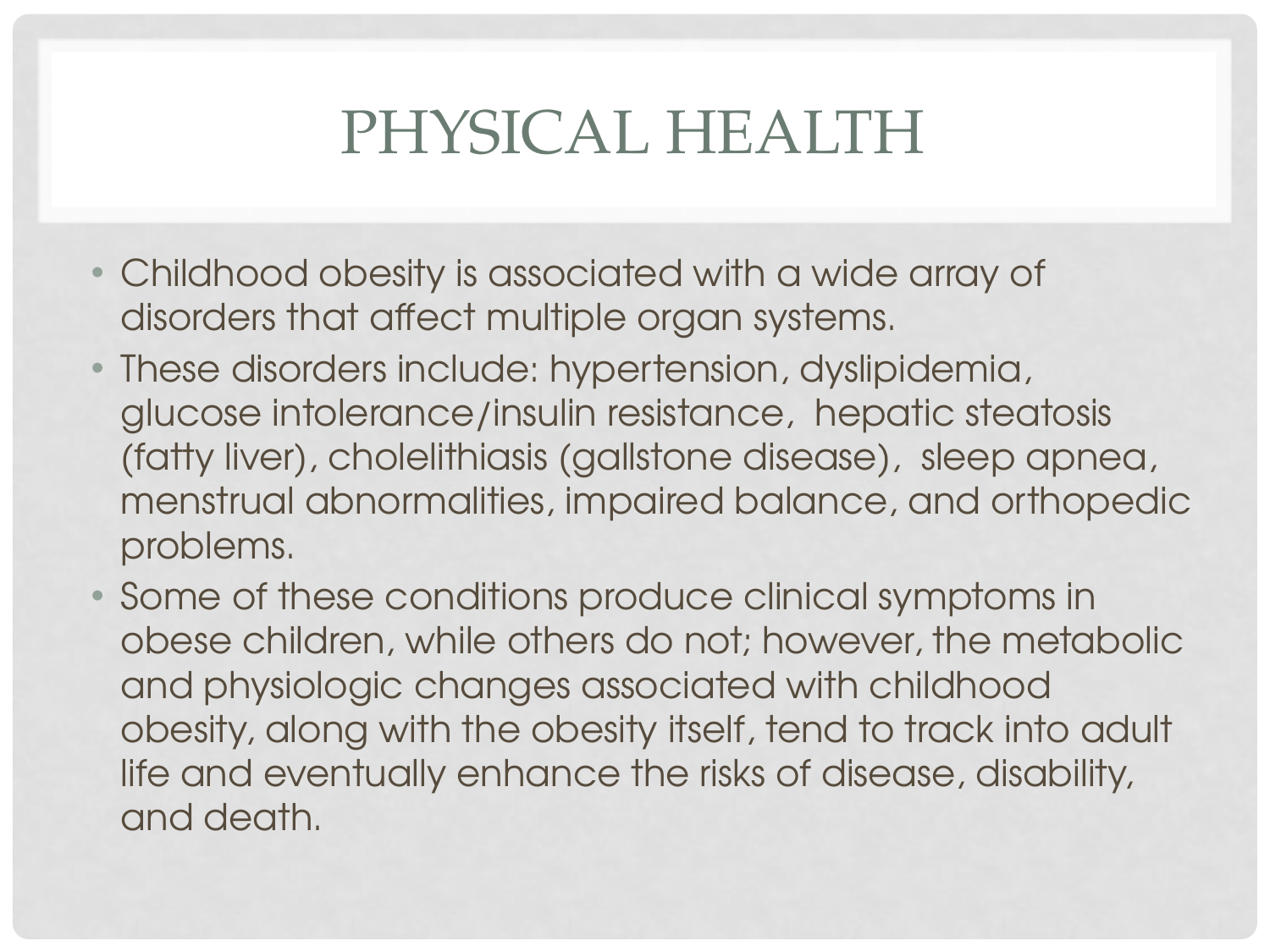

# Physical Health
Childhood obesity is associated with a wide array of disorders that affect multiple organ systems.
These disorders include: hypertension, dyslipidemia,  glucose intolerance/insulin resistance,  hepatic steatosis (fatty liver), cholelithiasis (gallstone disease),  sleep apnea, menstrual abnormalities, impaired balance, and orthopedic problems.
Some of these conditions produce clinical symptoms in obese children, while others do not; however, the metabolic and physiologic changes associated with childhood obesity, along with the obesity itself, tend to track into adult life and eventually enhance the risks of disease, disability, and death.